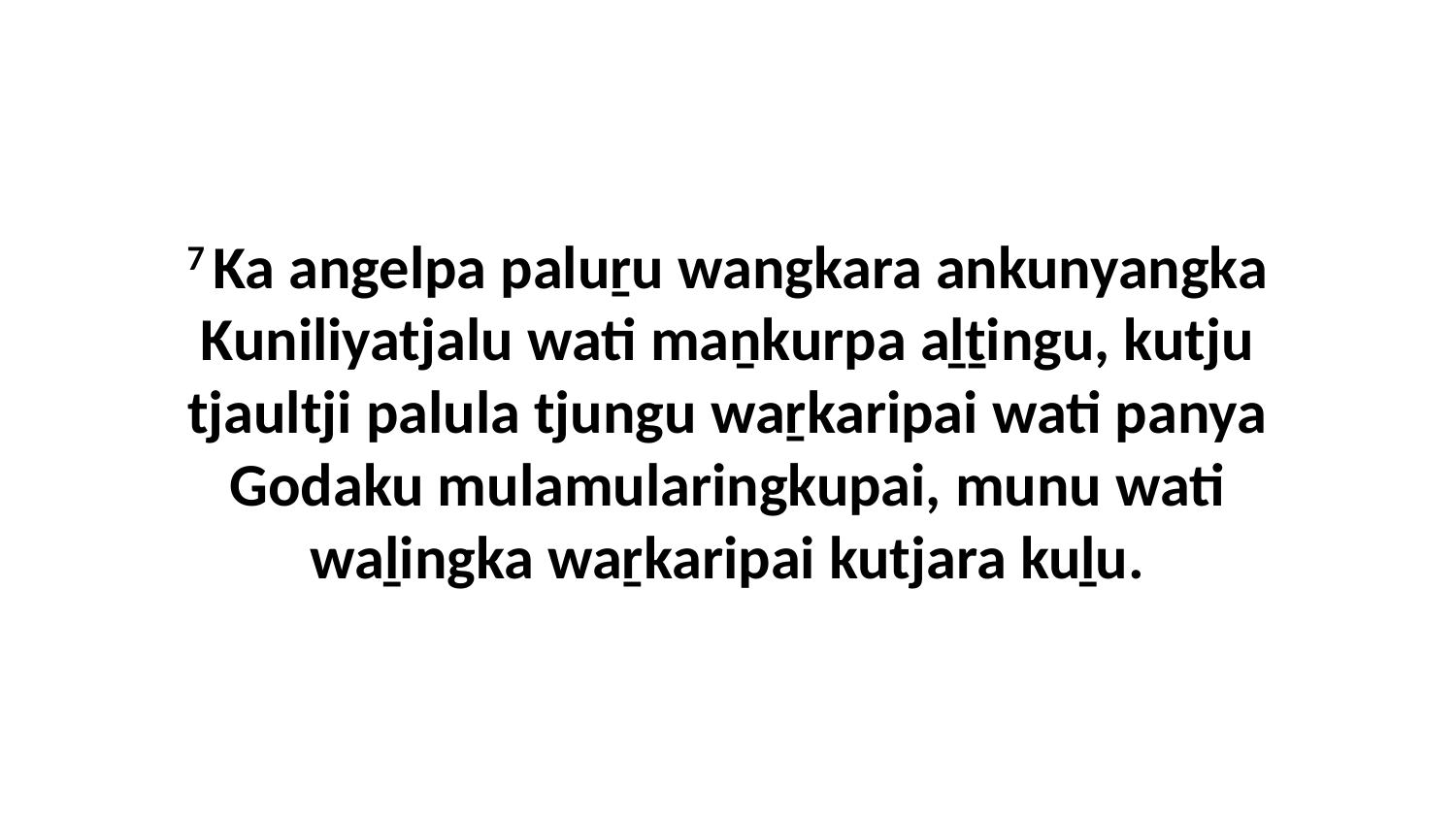

7 Ka angelpa paluṟu wangkara ankunyangka Kuniliyatjalu wati maṉkurpa aḻṯingu, kutju tjaultji palula tjungu waṟkaripai wati panya Godaku mulamularingkupai, munu wati waḻingka waṟkaripai kutjara kuḻu.